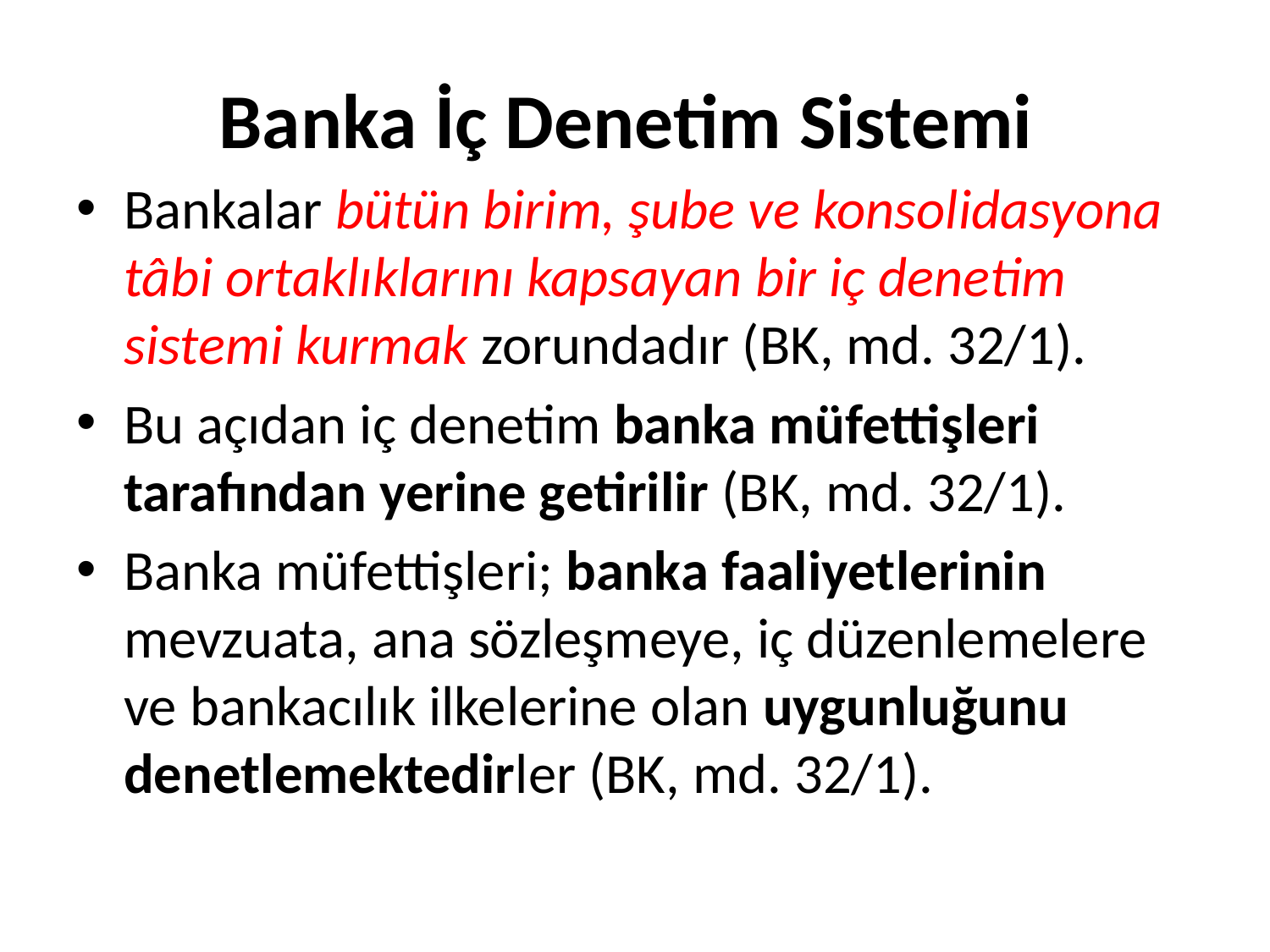

# Banka İç Denetim Sistemi
Bankalar bütün birim, şube ve konsolidasyona tâbi ortaklıklarını kapsayan bir iç denetim sistemi kurmak zorundadır (BK, md. 32/1).
Bu açıdan iç denetim banka müfettişleri tarafından yerine getirilir (BK, md. 32/1).
Banka müfettişleri; banka faaliyetlerinin mevzuata, ana sözleşmeye, iç düzenlemelere ve bankacılık ilkelerine olan uygunluğunu denetlemektedirler (BK, md. 32/1).